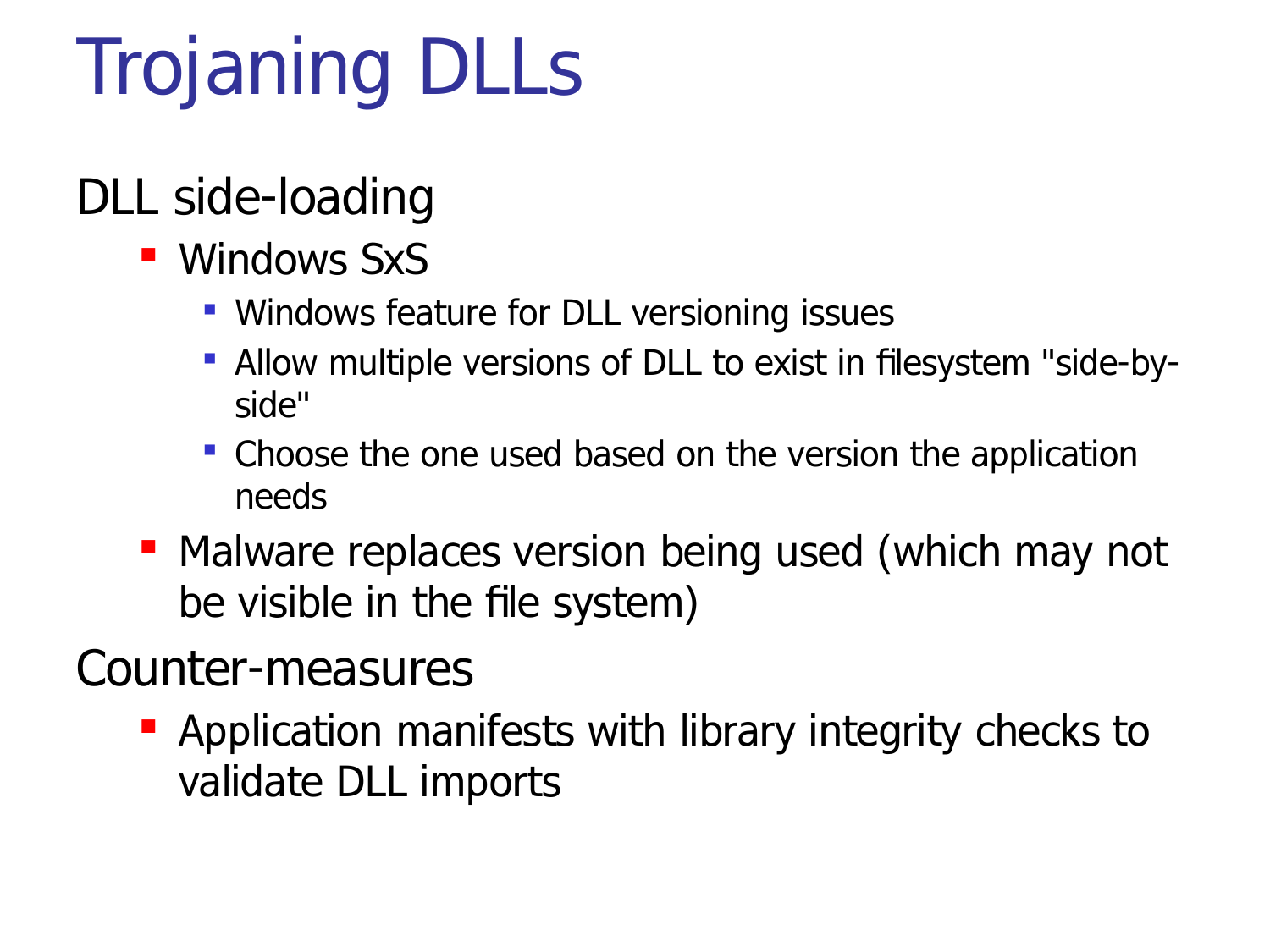

# Trojaning DLLs
DLL side-loading
Windows SxS
Windows feature for DLL versioning issues
Allow multiple versions of DLL to exist in filesystem "side-by-side"
Choose the one used based on the version the application needs
Malware replaces version being used (which may not be visible in the file system)
Counter-measures
Application manifests with library integrity checks to validate DLL imports